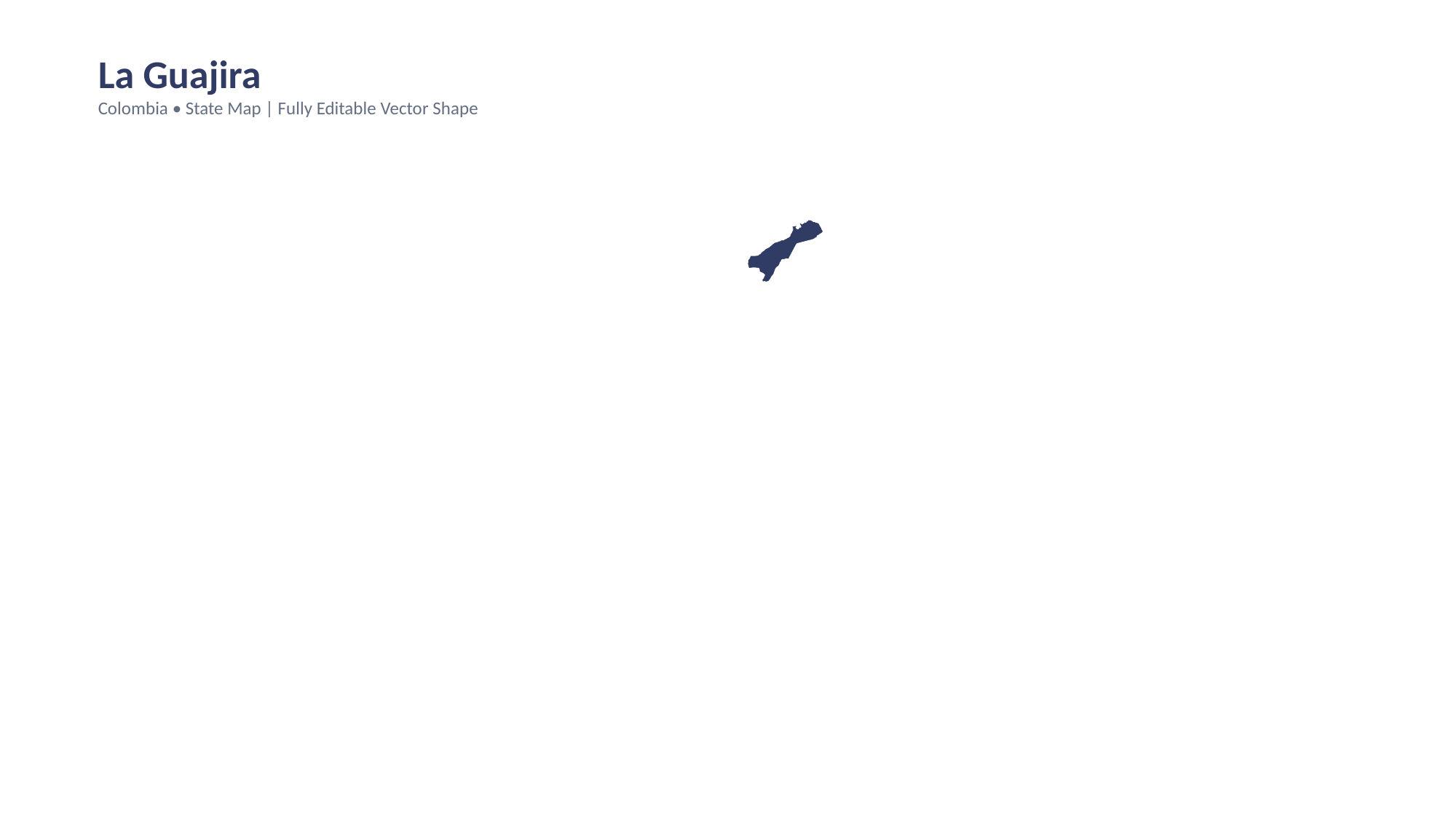

La Guajira
Colombia • State Map | Fully Editable Vector Shape